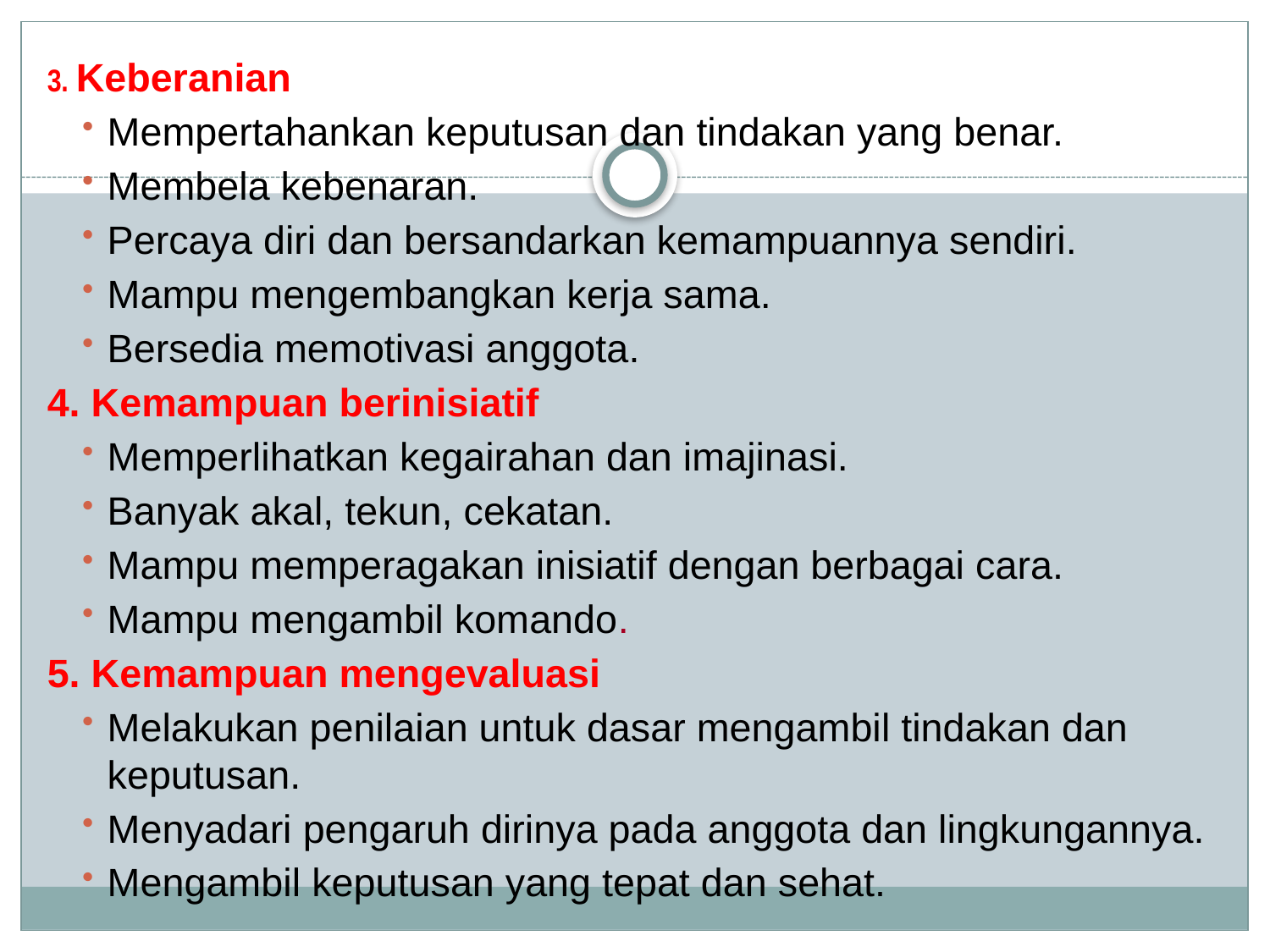

3. Keberanian
Mempertahankan keputusan dan tindakan yang benar.
Membela kebenaran.
Percaya diri dan bersandarkan kemampuannya sendiri.
Mampu mengembangkan kerja sama.
Bersedia memotivasi anggota.
4. Kemampuan berinisiatif
Memperlihatkan kegairahan dan imajinasi.
Banyak akal, tekun, cekatan.
Mampu memperagakan inisiatif dengan berbagai cara.
Mampu mengambil komando.
5. Kemampuan mengevaluasi
Melakukan penilaian untuk dasar mengambil tindakan dan keputusan.
Menyadari pengaruh dirinya pada anggota dan lingkungannya.
Mengambil keputusan yang tepat dan sehat.